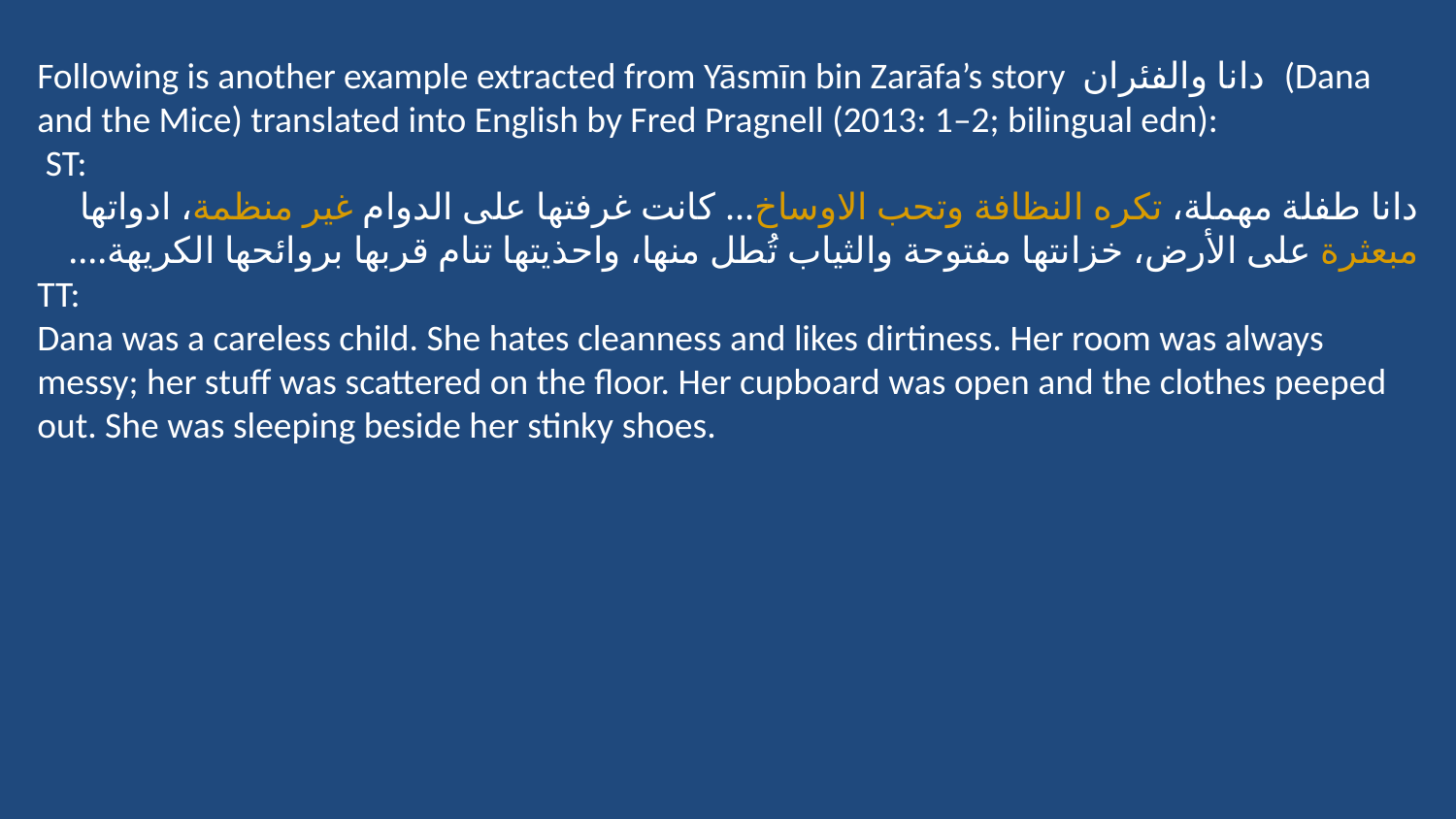

Following is another example extracted from Yāsmīn bin Zarāfa’s story  دانا والفئران  (Dana and the Mice) translated into English by Fred Pragnell (2013: 1–2; bilingual edn):
 ST:
دانا طفلة مهملة، تكره النظافة وتحب الاوساخ... كانت غرفتها على الدوام غير منظمة، ادواتها مبعثرة على الأرض، خزانتها مفتوحة والثياب تُطل منها، واحذيتها تنام قربها بروائحها الكريهة....
TT:
Dana was a careless child. She hates cleanness and likes dirtiness. Her room was always messy; her stuff was scattered on the floor. Her cupboard was open and the clothes peeped out. She was sleeping beside her stinky shoes.